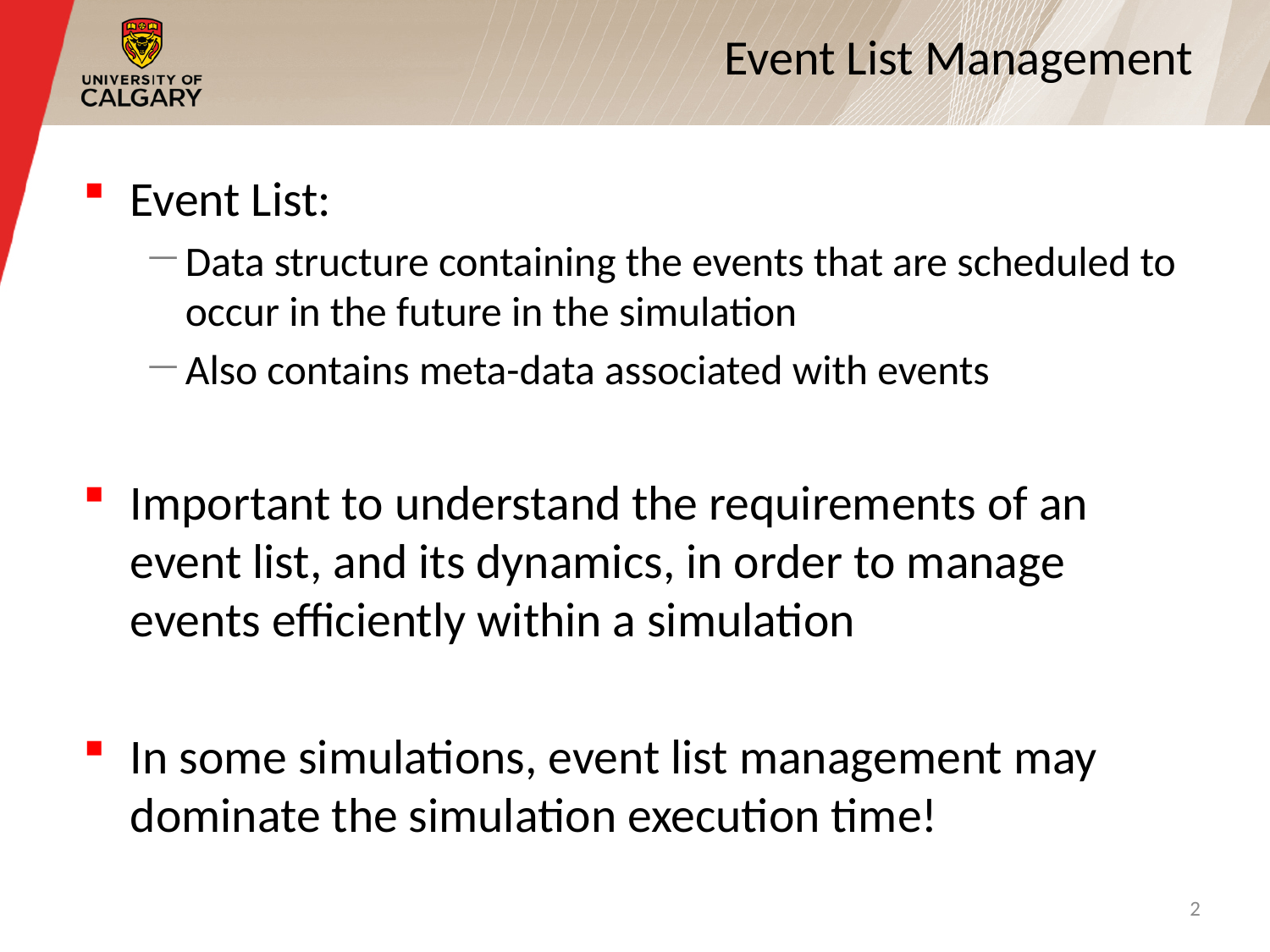

# Event List Management
Event List:
Data structure containing the events that are scheduled to occur in the future in the simulation
Also contains meta-data associated with events

Important to understand the requirements of an event list, and its dynamics, in order to manage events efficiently within a simulation

In some simulations, event list management may dominate the simulation execution time!
2